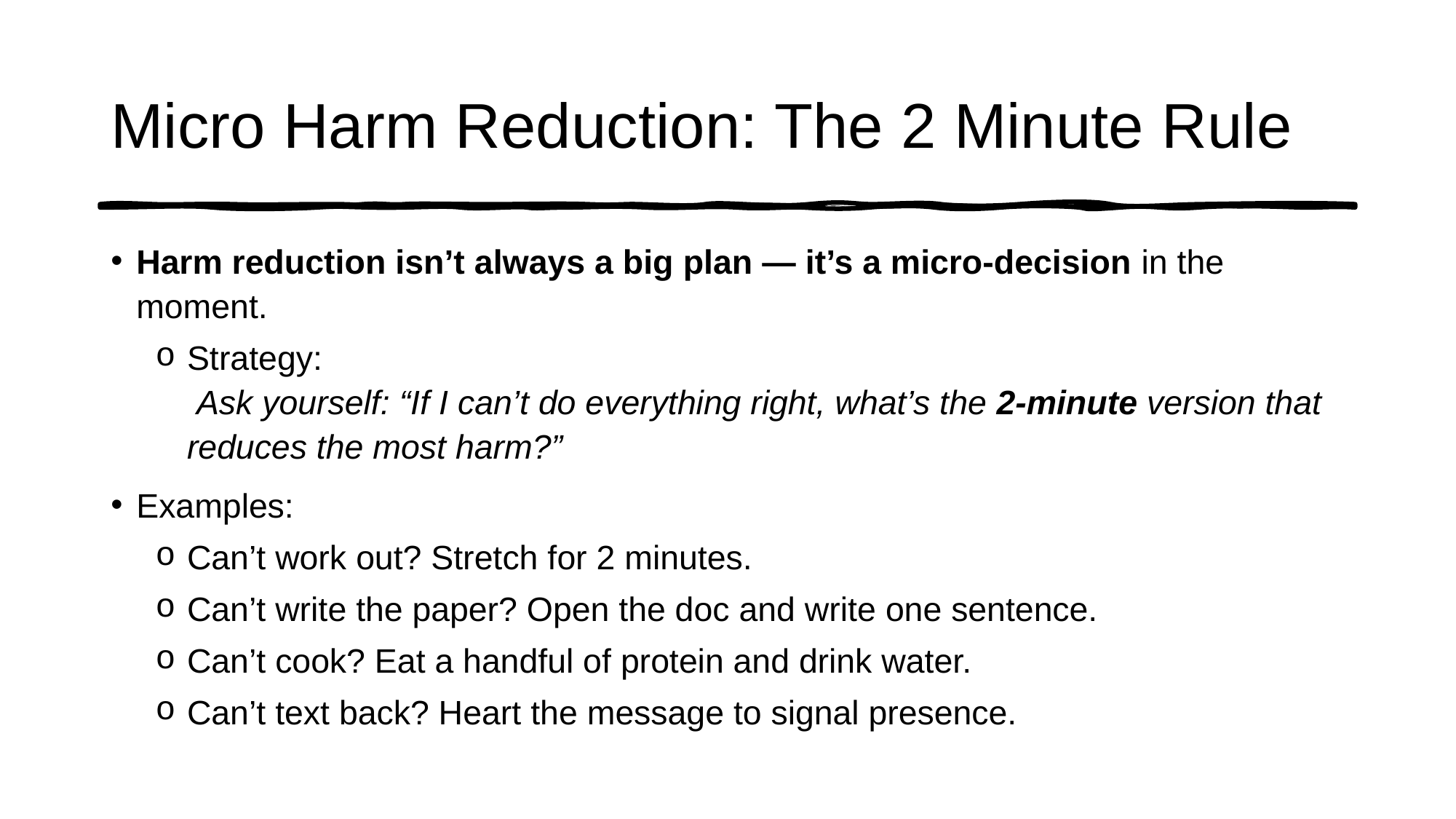

# Micro Harm Reduction: The 2 Minute Rule
Harm reduction isn’t always a big plan — it’s a micro-decision in the moment.
Strategy:
 Ask yourself: “If I can’t do everything right, what’s the 2-minute version that reduces the most harm?”
Examples:
Can’t work out? Stretch for 2 minutes.
Can’t write the paper? Open the doc and write one sentence.
Can’t cook? Eat a handful of protein and drink water.
Can’t text back? Heart the message to signal presence.